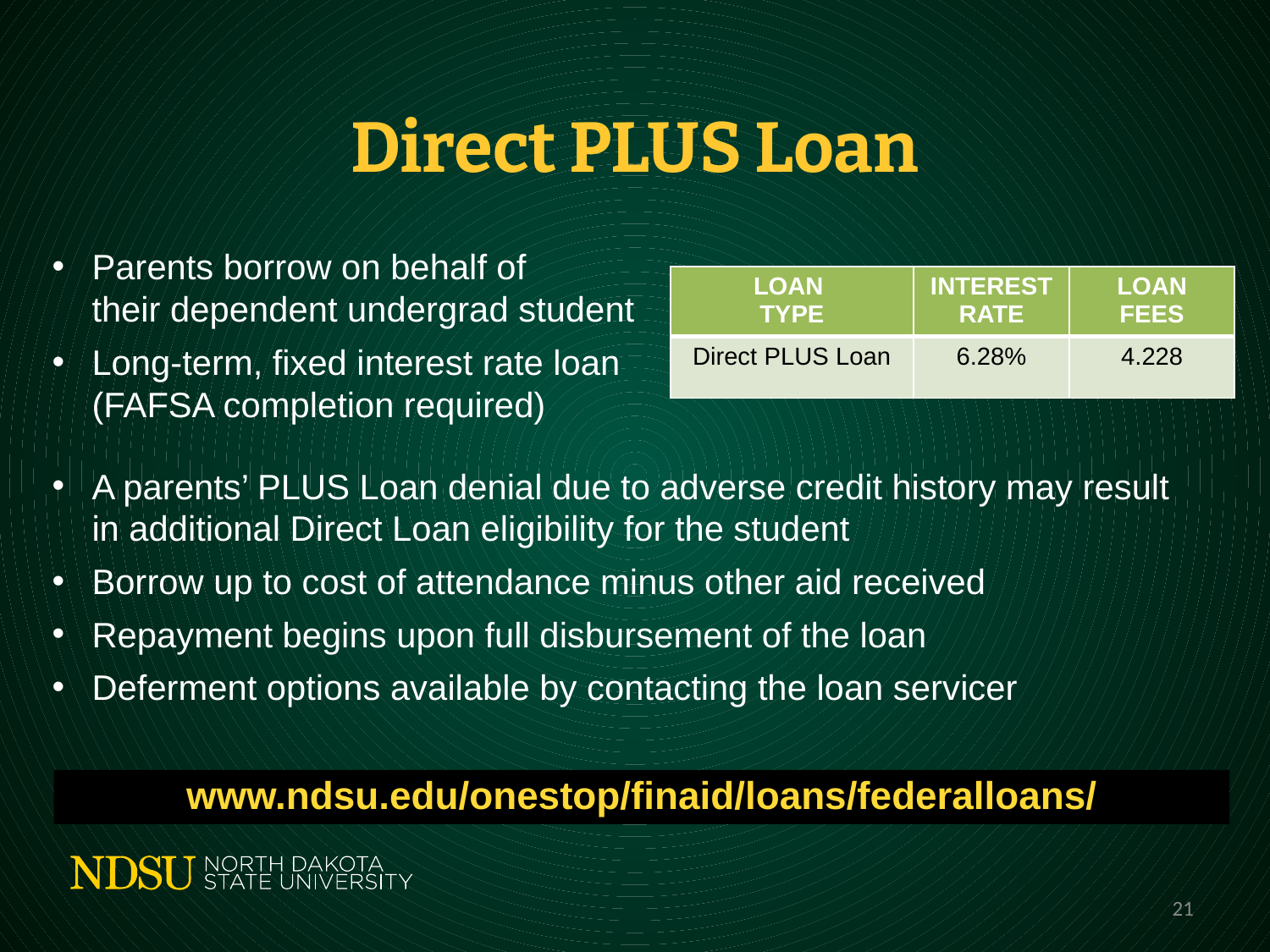

# Direct PLUS Loan
Parents borrow on behalf of
their dependent undergrad student
Long-term, fixed interest rate loan (FAFSA completion required)
| LOAN TYPE | INTEREST RATE | LOAN FEES |
| --- | --- | --- |
| Direct PLUS Loan | 6.28% | 4.228 |
A parents’ PLUS Loan denial due to adverse credit history may result
in additional Direct Loan eligibility for the student
Borrow up to cost of attendance minus other aid received
Repayment begins upon full disbursement of the loan
Deferment options available by contacting the loan servicer
www.ndsu.edu/onestop/finaid/loans/federalloans/
21